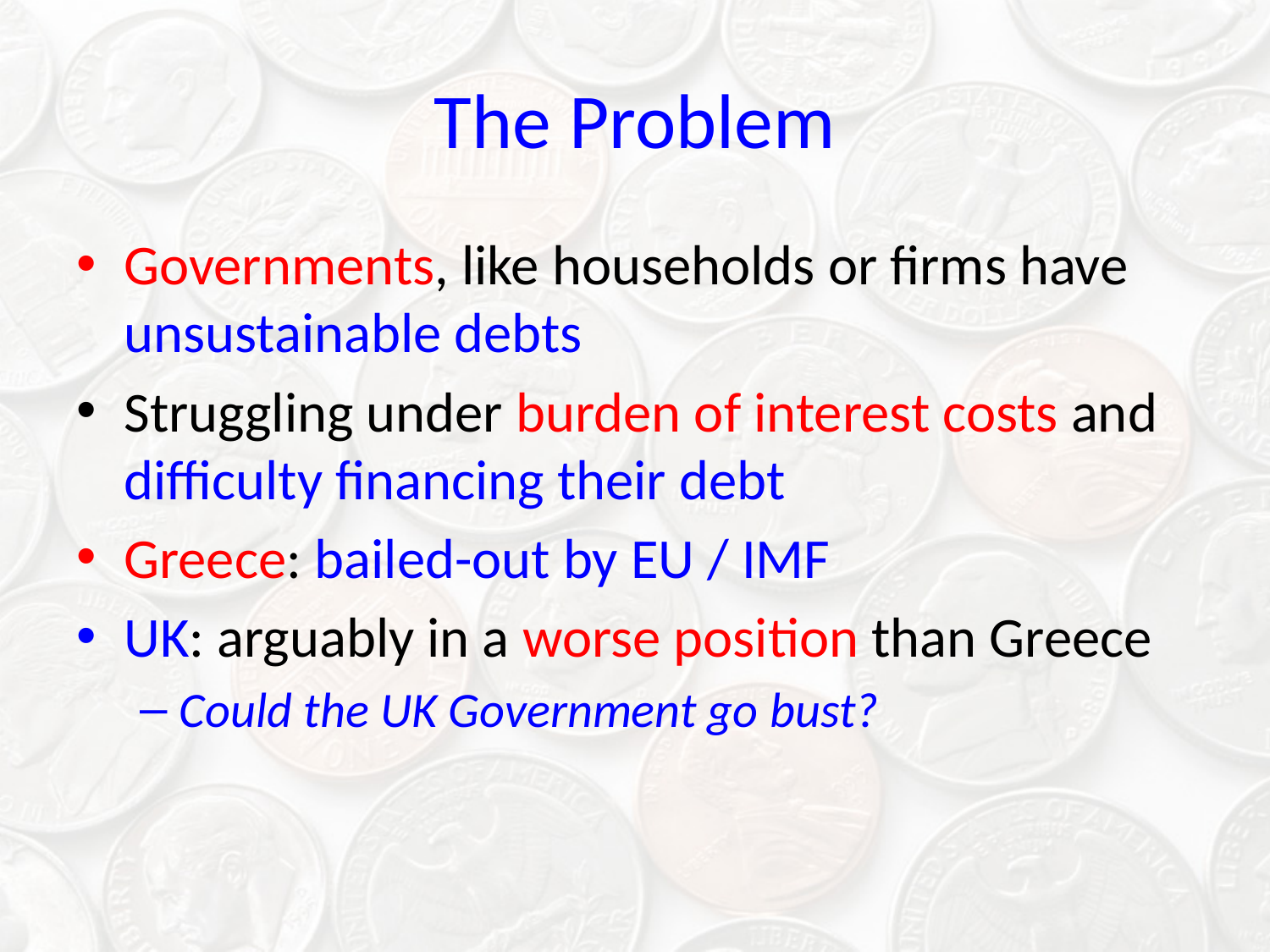

# The Problem
Governments, like households or firms have unsustainable debts
Struggling under burden of interest costs and difficulty financing their debt
Greece: bailed-out by EU / IMF
UK: arguably in a worse position than Greece
Could the UK Government go bust?